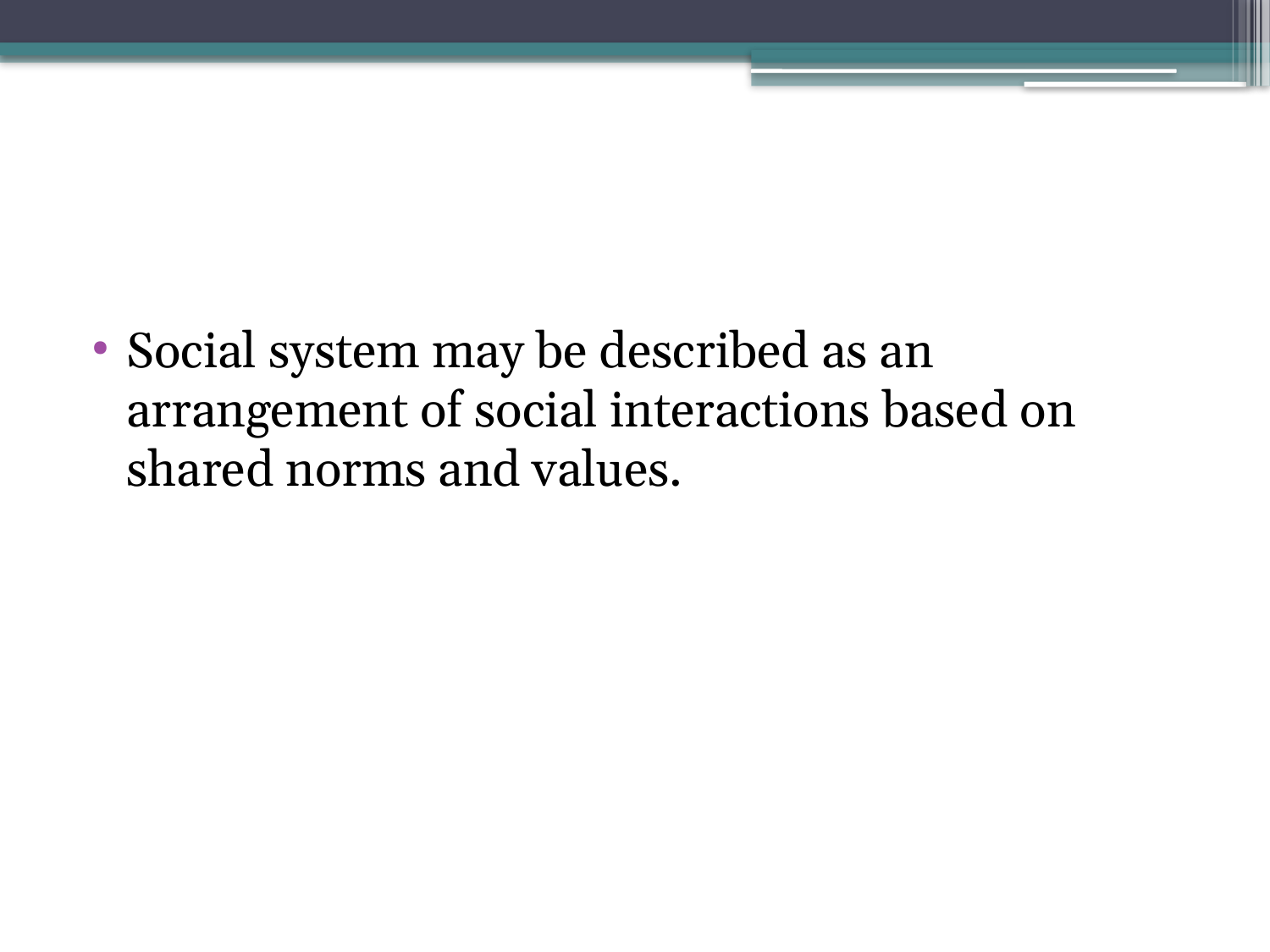

Social system may be described as an arrangement of social interactions based on shared norms and values.